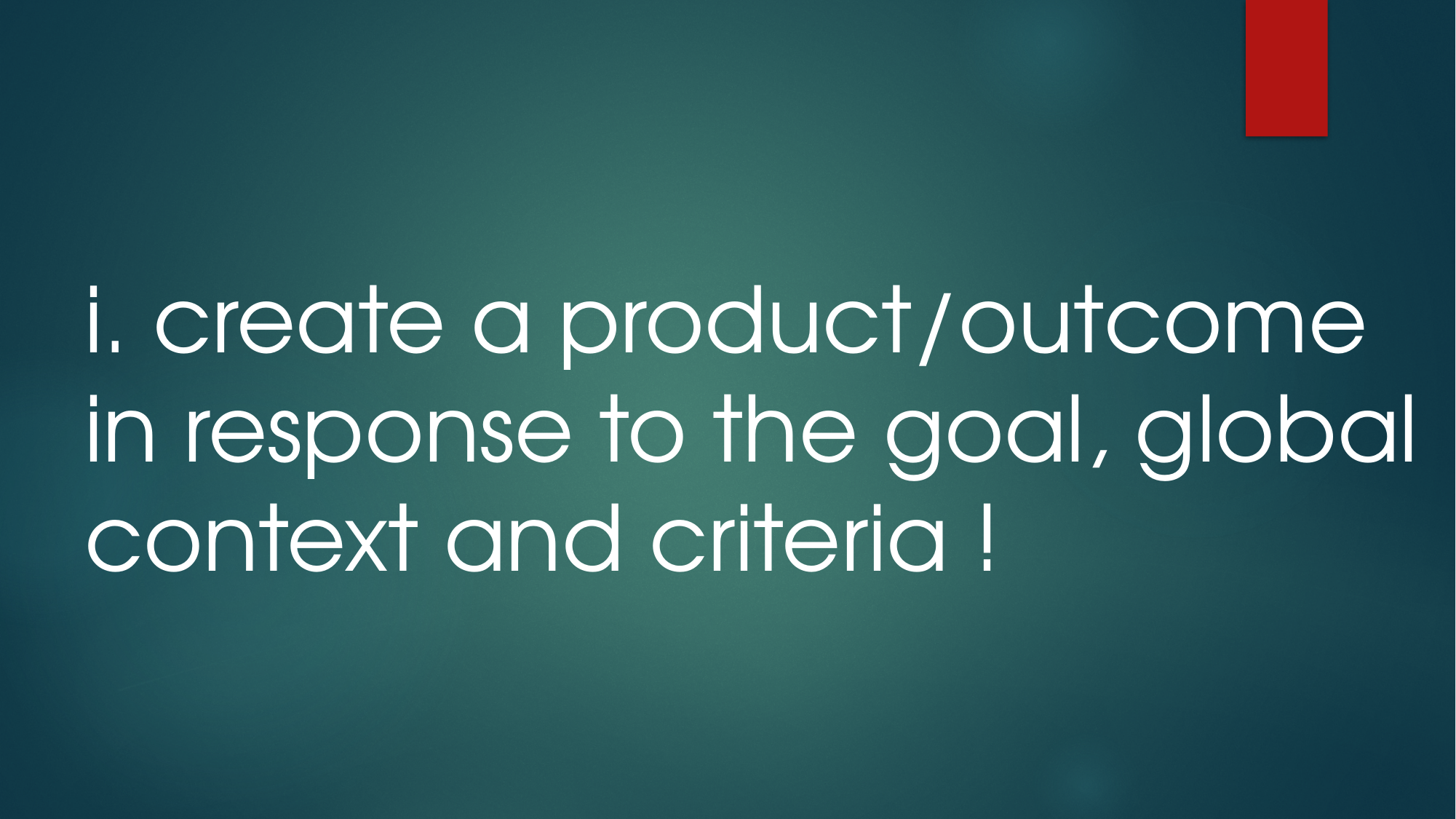

i. create a product/outcome in response to the goal, global context and criteria !